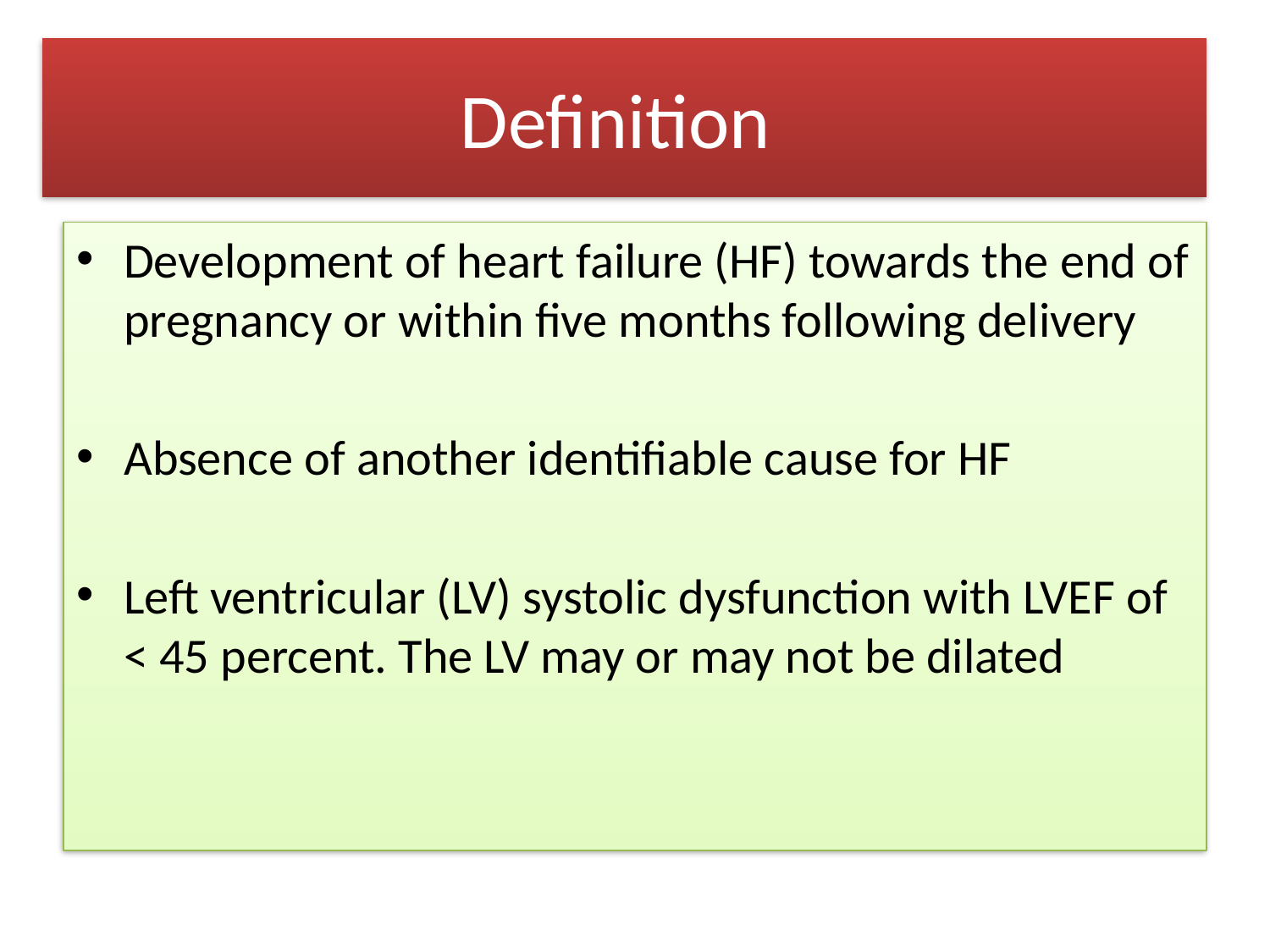

# Definition
Development of heart failure (HF) towards the end of pregnancy or within five months following delivery

Absence of another identifiable cause for HF

Left ventricular (LV) systolic dysfunction with LVEF of  < 45 percent. The LV may or may not be dilated